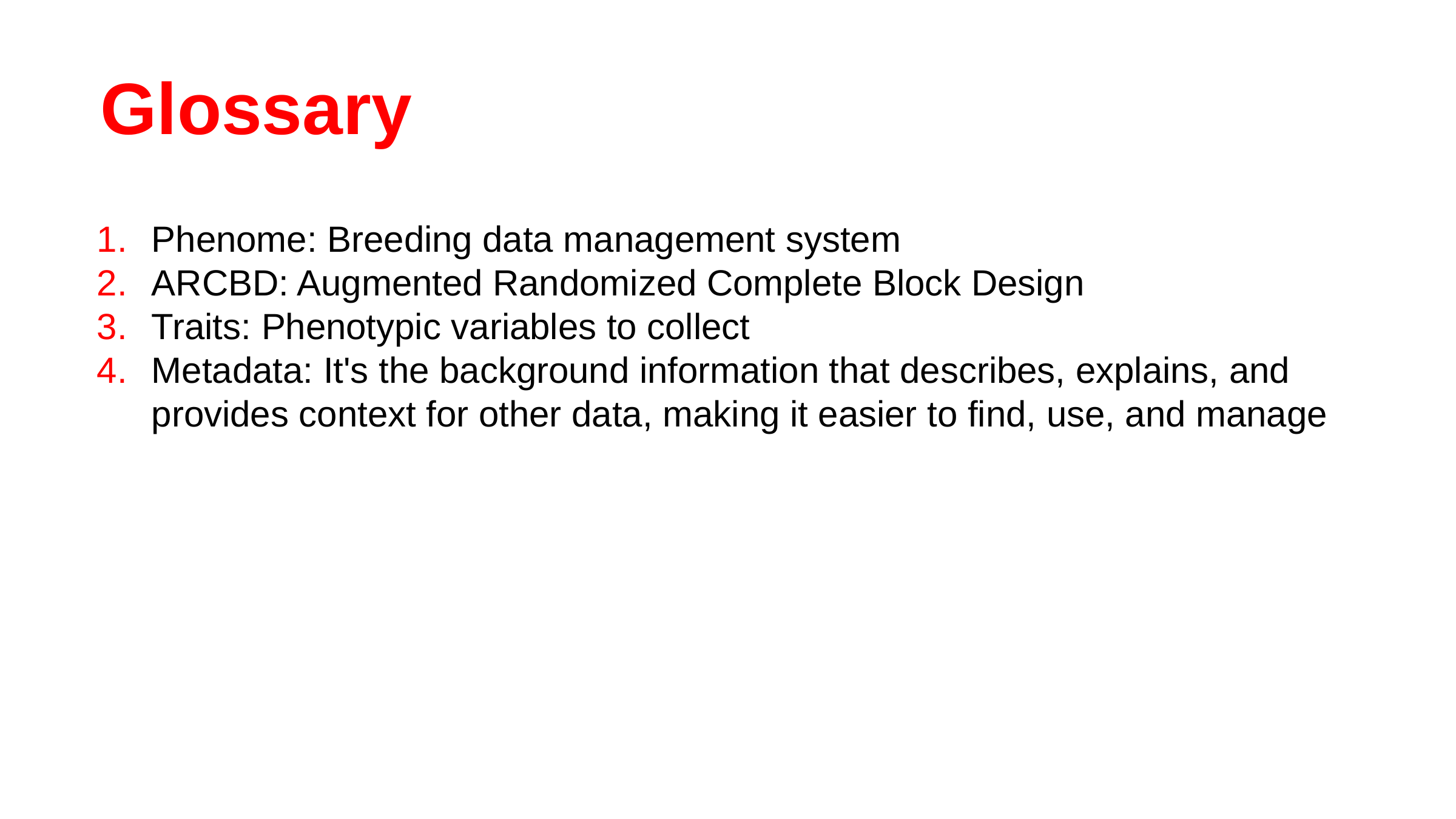

# Glossary
Phenome: Breeding data management system
ARCBD: Augmented Randomized Complete Block Design
Traits: Phenotypic variables to collect
Metadata: It's the background information that describes, explains, and provides context for other data, making it easier to find, use, and manage